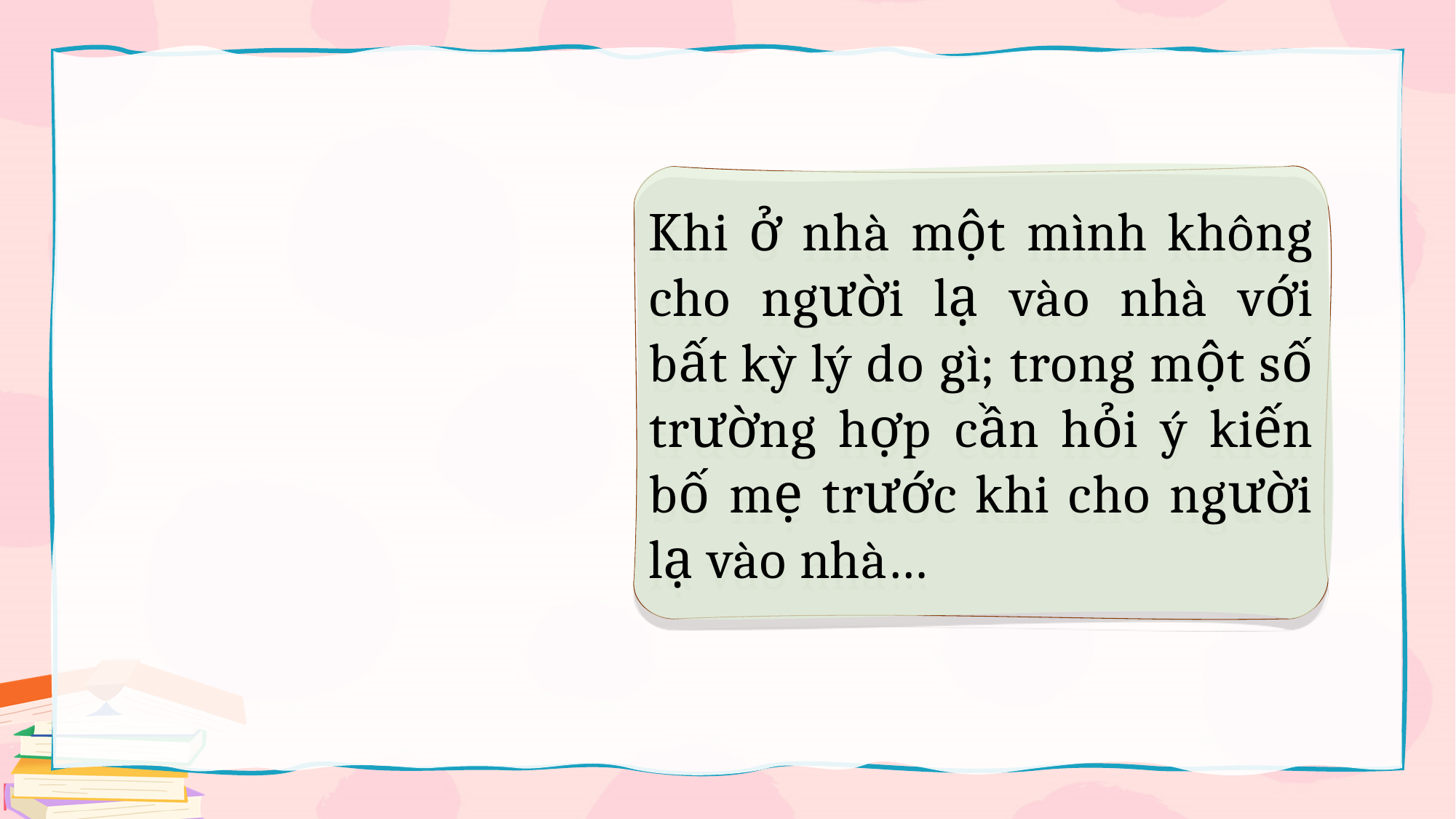

Khi ở nhà một mình không cho người lạ vào nhà với bất kỳ lý do gì; trong một số trường hợp cần hỏi ý kiến bố mẹ trước khi cho người lạ vào nhà…